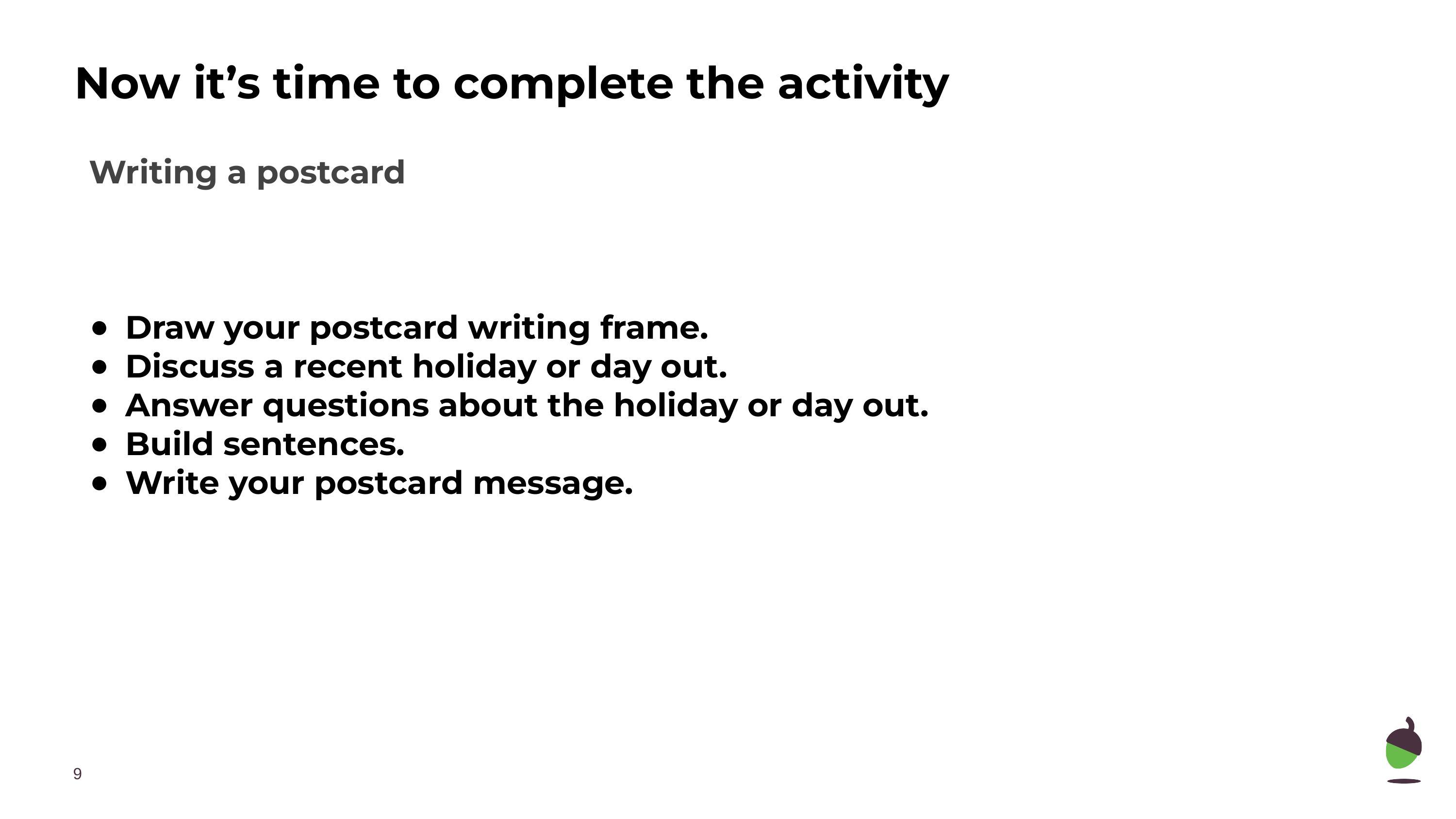

Now it’s time to complete the activity
Writing a postcard
Draw your postcard writing frame.
Discuss a recent holiday or day out.
Answer questions about the holiday or day out.
Build sentences.
Write your postcard message.
9